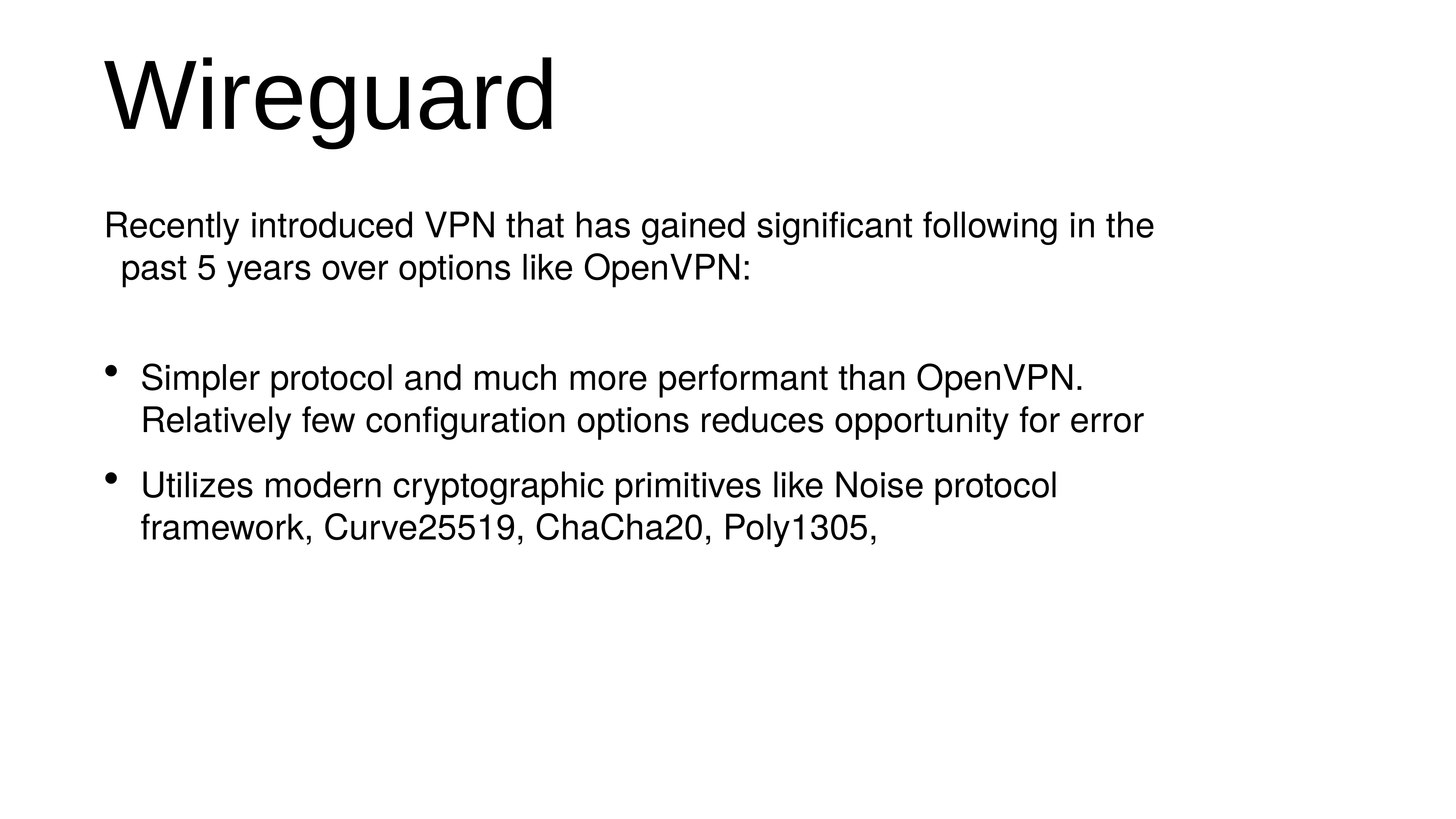

# Wireguard
Recently introduced VPN that has gained significant following in the past 5 years over options like OpenVPN:

Simpler protocol and much more performant than OpenVPN. Relatively few configuration options reduces opportunity for error
Utilizes modern cryptographic primitives like Noise protocol framework, Curve25519, ChaCha20, Poly1305,